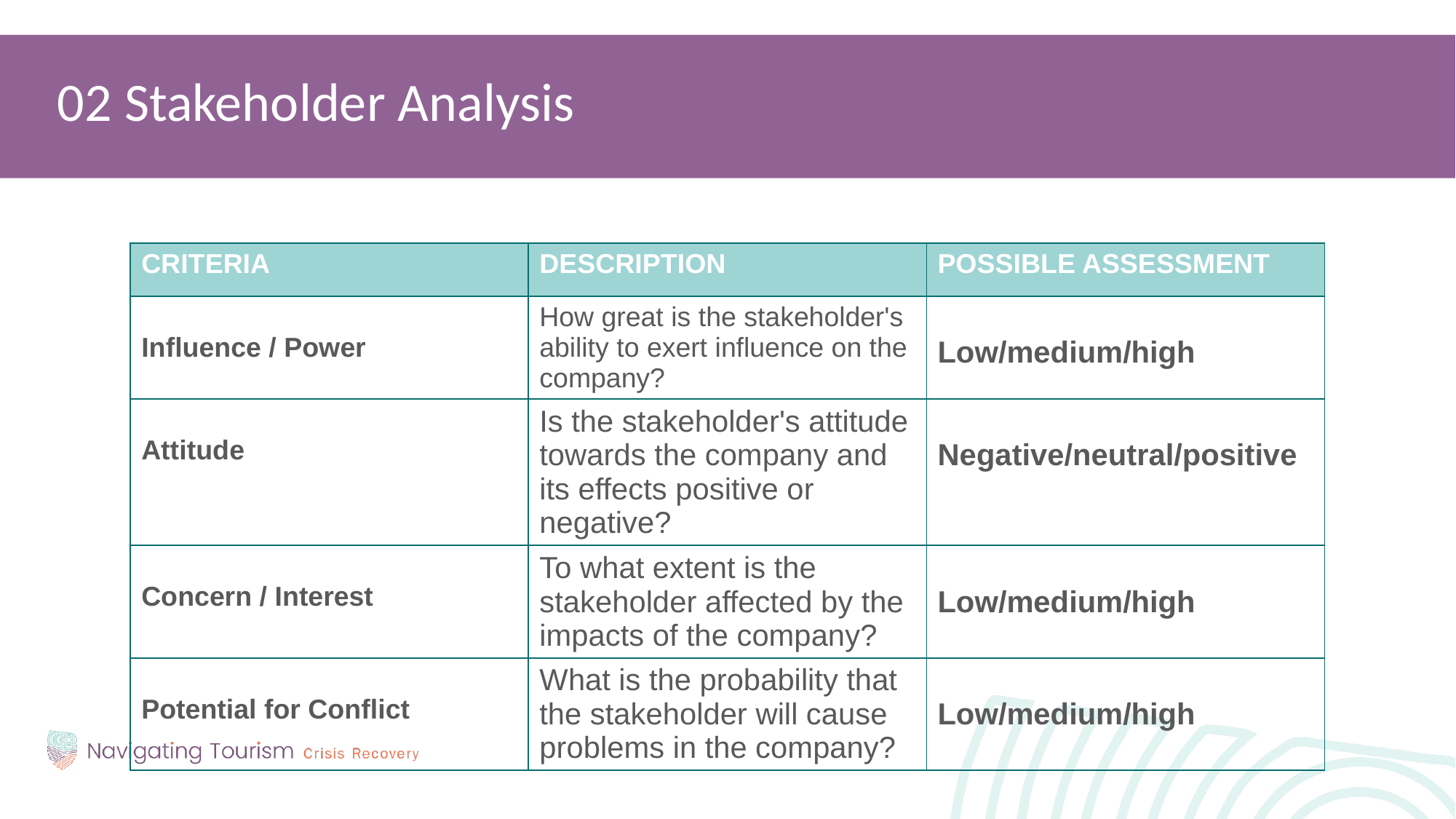

02 Stakeholder Analysis

| CRITERIA | DESCRIPTION | POSSIBLE ASSESSMENT |
| --- | --- | --- |
| Influence / Power | How great is the stakeholder's ability to exert influence on the company? | Low/medium/high |
| Attitude | Is the stakeholder's attitude towards the company and its effects positive or negative? | Negative/neutral/positive |
| Concern / Interest | To what extent is the stakeholder affected by the impacts of the company? | Low/medium/high |
| Potential for Conflict | What is the probability that the stakeholder will cause problems in the company? | Low/medium/high |